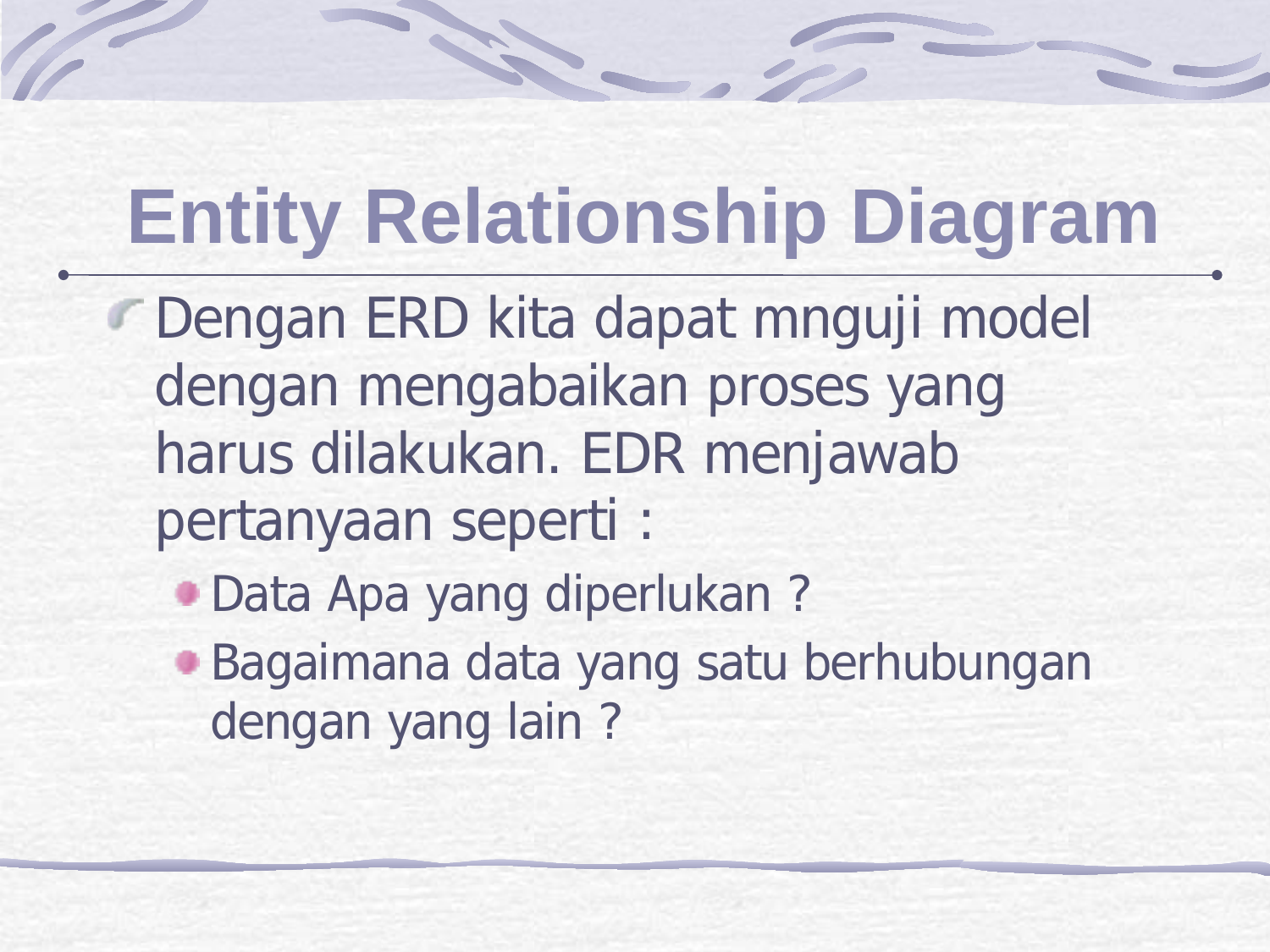

# Entity Relationship Diagram

Dengan ERD kita dapat mnguji model dengan mengabaikan proses yang harus dilakukan. EDR menjawab pertanyaan seperti :
Data Apa yang diperlukan ?
Bagaimana data yang satu berhubungan dengan yang lain ?